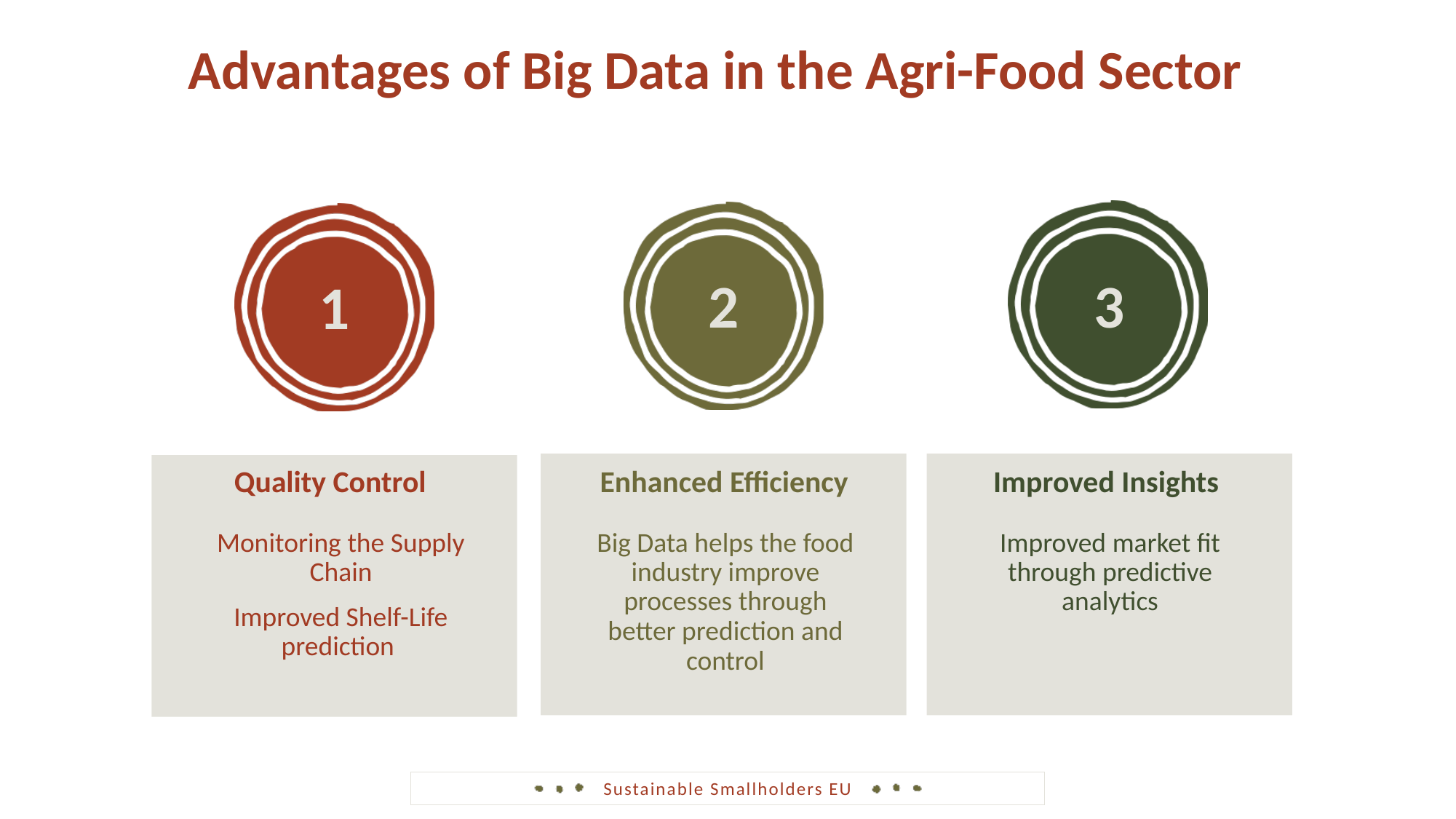

Advantages of Big Data in the Agri-Food Sector

2
3
1
Quality Control
Enhanced Efficiency
Improved Insights
Monitoring the Supply Chain
Improved Shelf-Life prediction

Big Data helps the food industry improve processes through better prediction and control

Improved market fit through predictive analytics